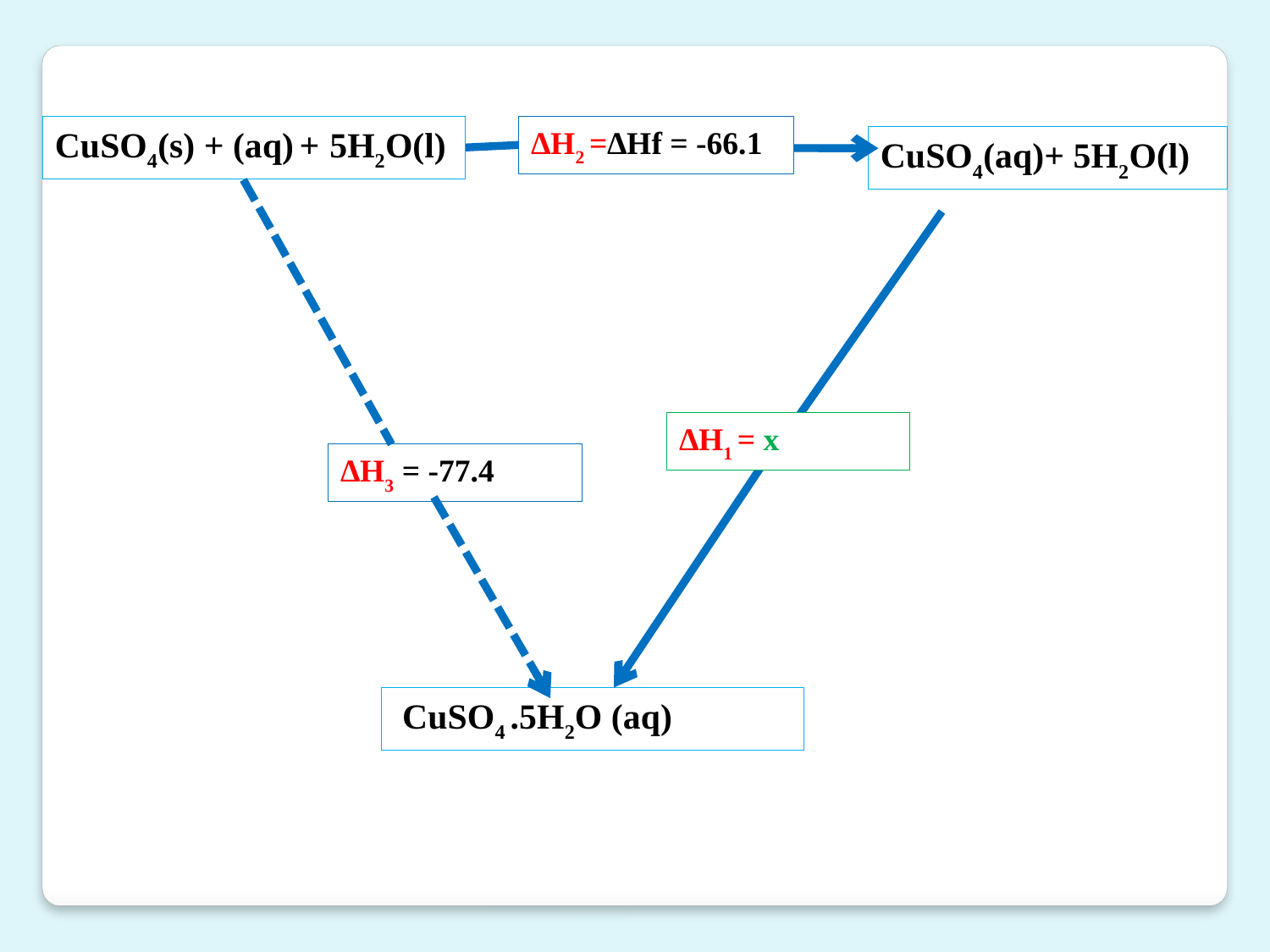

CuSO4(s) + (aq) +  5H2O(l)
∆H2 =∆Hf = -66.1
CuSO4(aq)+ 5H2O(l)
∆H1 = x
∆H3 = -77.4
 CuSO4 .5H2O (aq)